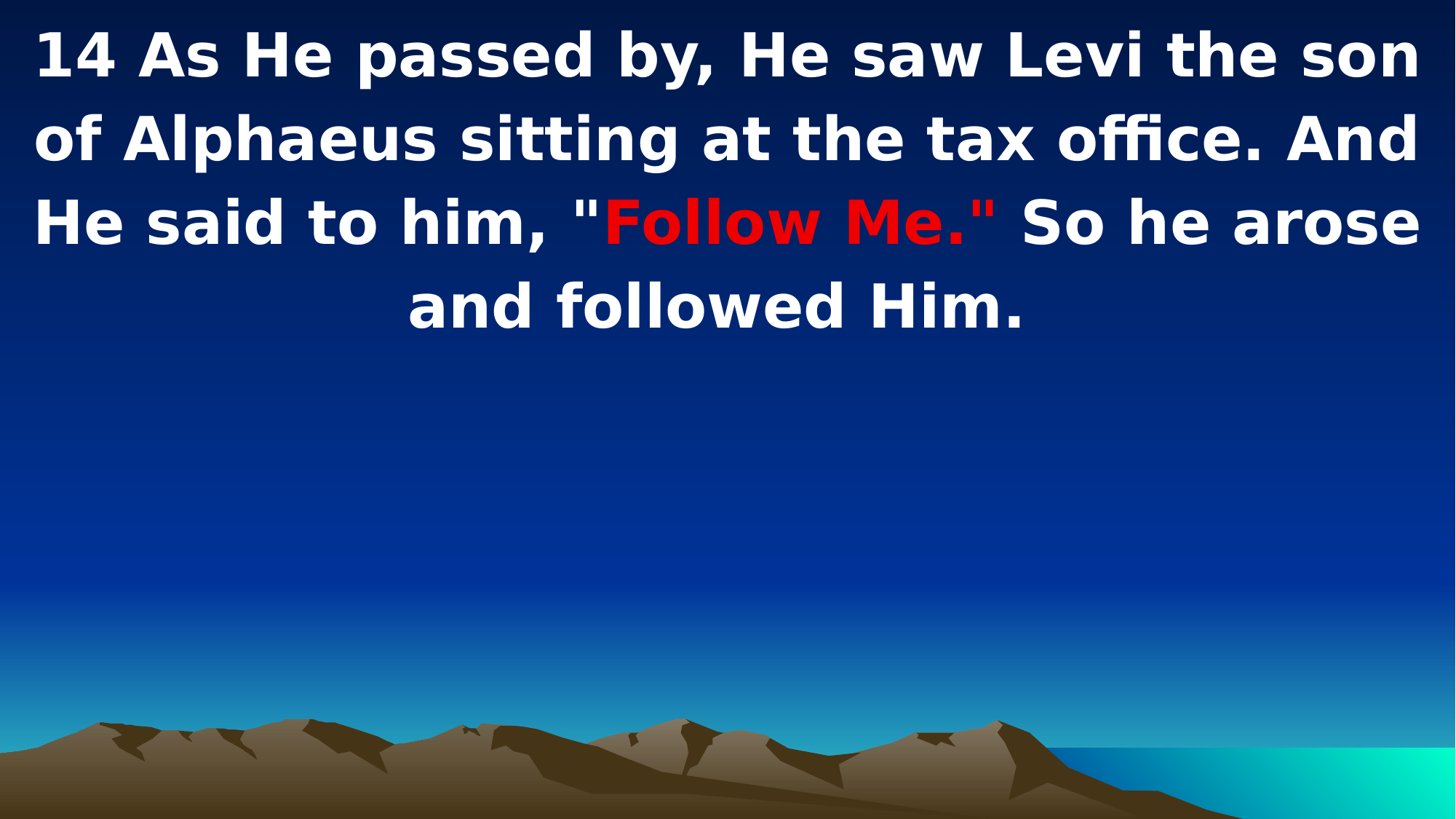

14 As He passed by, He saw Levi the son of Alphaeus sitting at the tax office. And He said to him, "Follow Me." So he arose and followed Him.